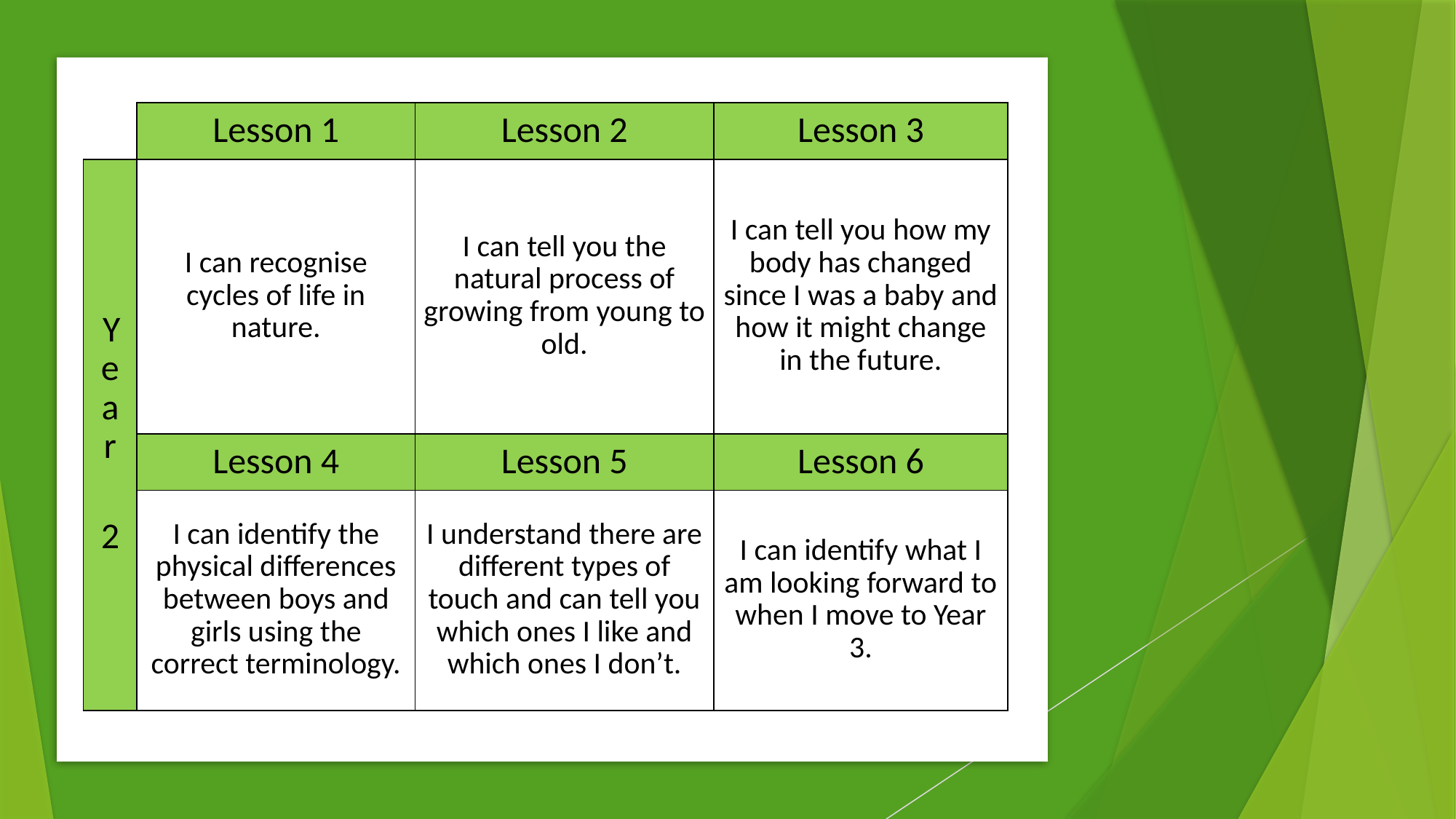

|  | Lesson 1 | Lesson 2 | Lesson 3 |
| --- | --- | --- | --- |
| Year 2 | I can recognise cycles of life in nature. | I can tell you the natural process of growing from young to old. | I can tell you how my body has changed since I was a baby and how it might change in the future. |
|  | Lesson 4 | Lesson 5 | Lesson 6 |
|  | I can identify the physical differences between boys and girls using the correct terminology. | I understand there are different types of touch and can tell you which ones I like and which ones I don’t. | I can identify what I am looking forward to when I move to Year 3. |